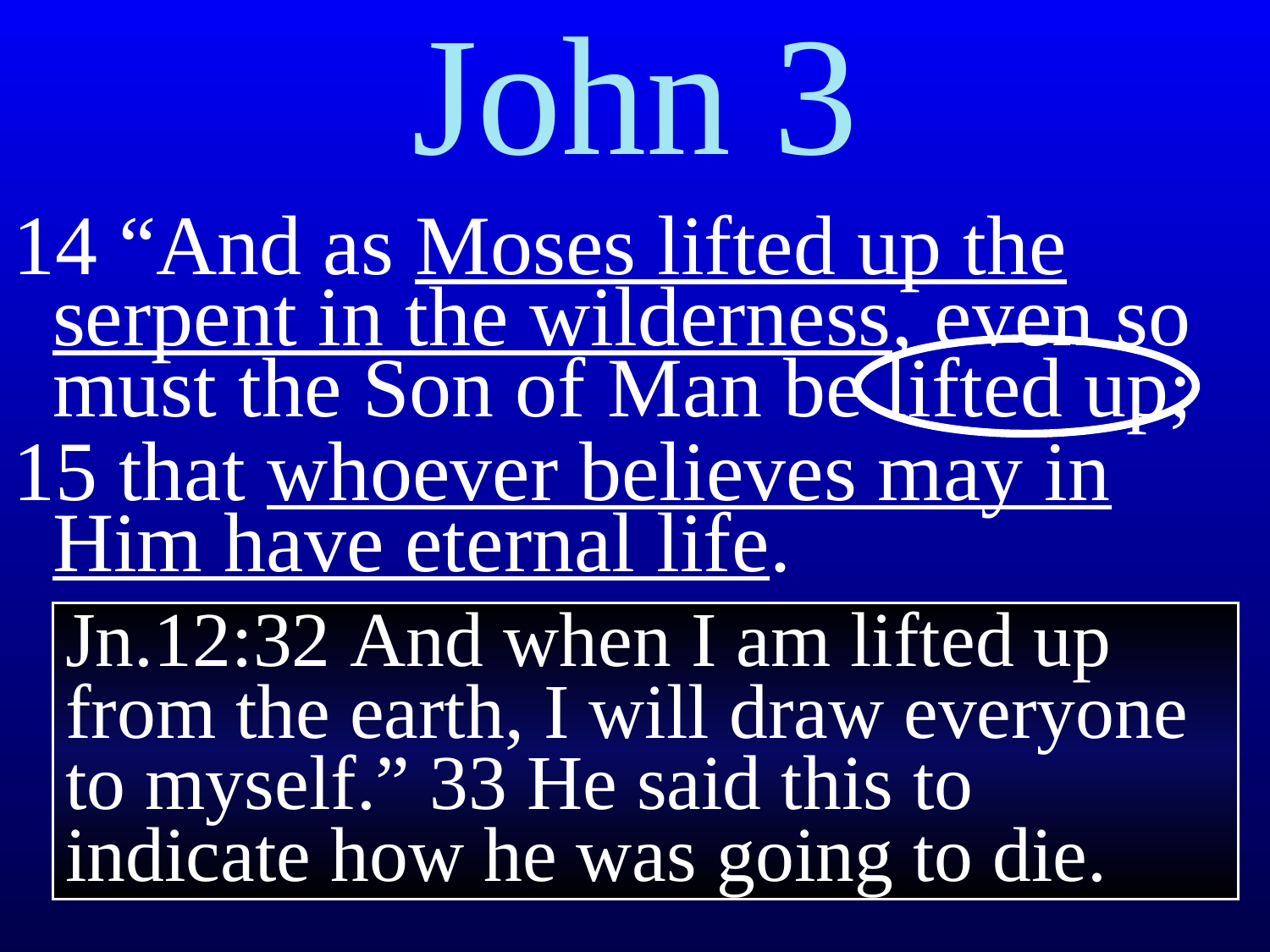

John 3
14 “And as Moses lifted up the serpent in the wilderness, even so must the Son of Man be lifted up;
15 that whoever believes may in Him have eternal life.

Jn.12:32 And when I am lifted up from the earth, I will draw everyone to myself.” 33 He said this to indicate how he was going to die.